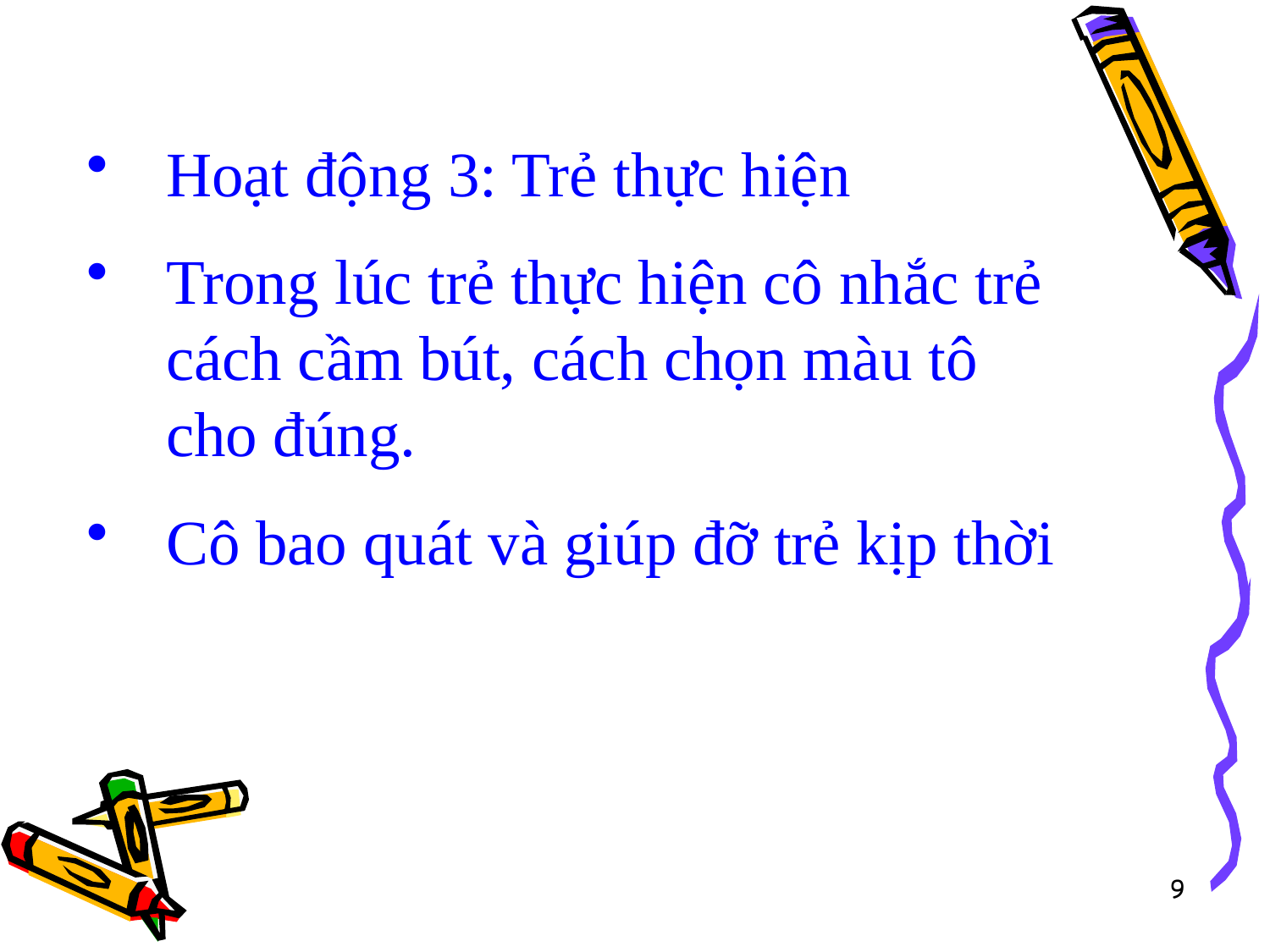

Hoạt động 3: Trẻ thực hiện
Trong lúc trẻ thực hiện cô nhắc trẻ cách cầm bút, cách chọn màu tô cho đúng.
Cô bao quát và giúp đỡ trẻ kịp thời
9